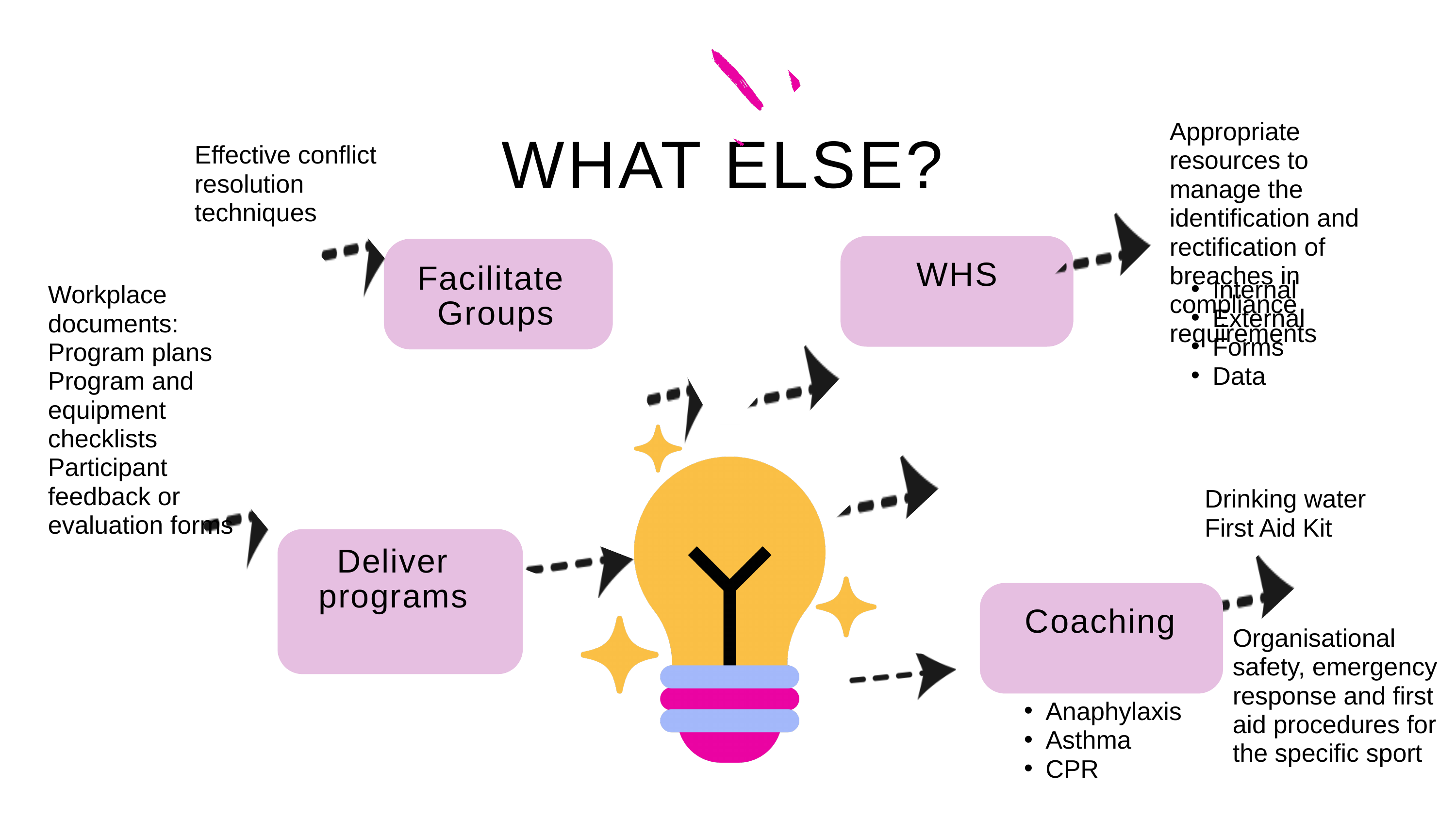

Appropriate resources to manage the identification and rectification of breaches in compliance requirements
WHAT ELSE?
Effective conflict resolution techniques

WHS
Facilitate
Groups
Internal
External
Forms
Data
Workplace documents:
Program plans
Program and equipment checklists
Participant feedback or evaluation forms

Drinking water
First Aid Kit

Deliver programs

Coaching
Organisational safety, emergency response and first aid procedures for the specific sport

Anaphylaxis
Asthma
CPR